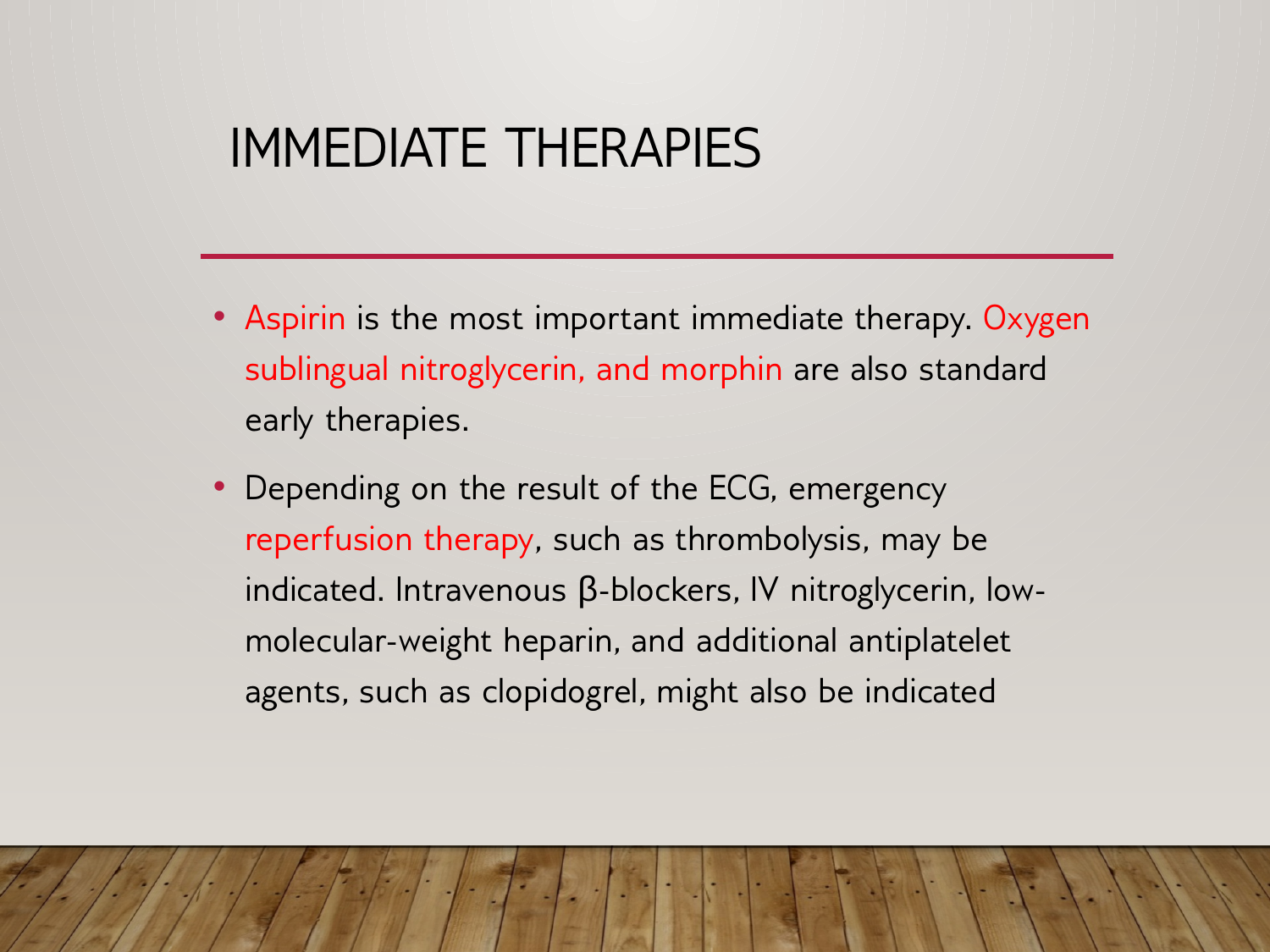

# Immediate therapies
Aspirin is the most important immediate therapy. Oxygen sublingual nitroglycerin, and morphin are also standard early therapies.
Depending on the result of the ECG, emergency reperfusion therapy, such as thrombolysis, may be indicated. Intravenous β-blockers, IV nitroglycerin, low-molecular-weight heparin, and additional antiplatelet agents, such as clopidogrel, might also be indicated